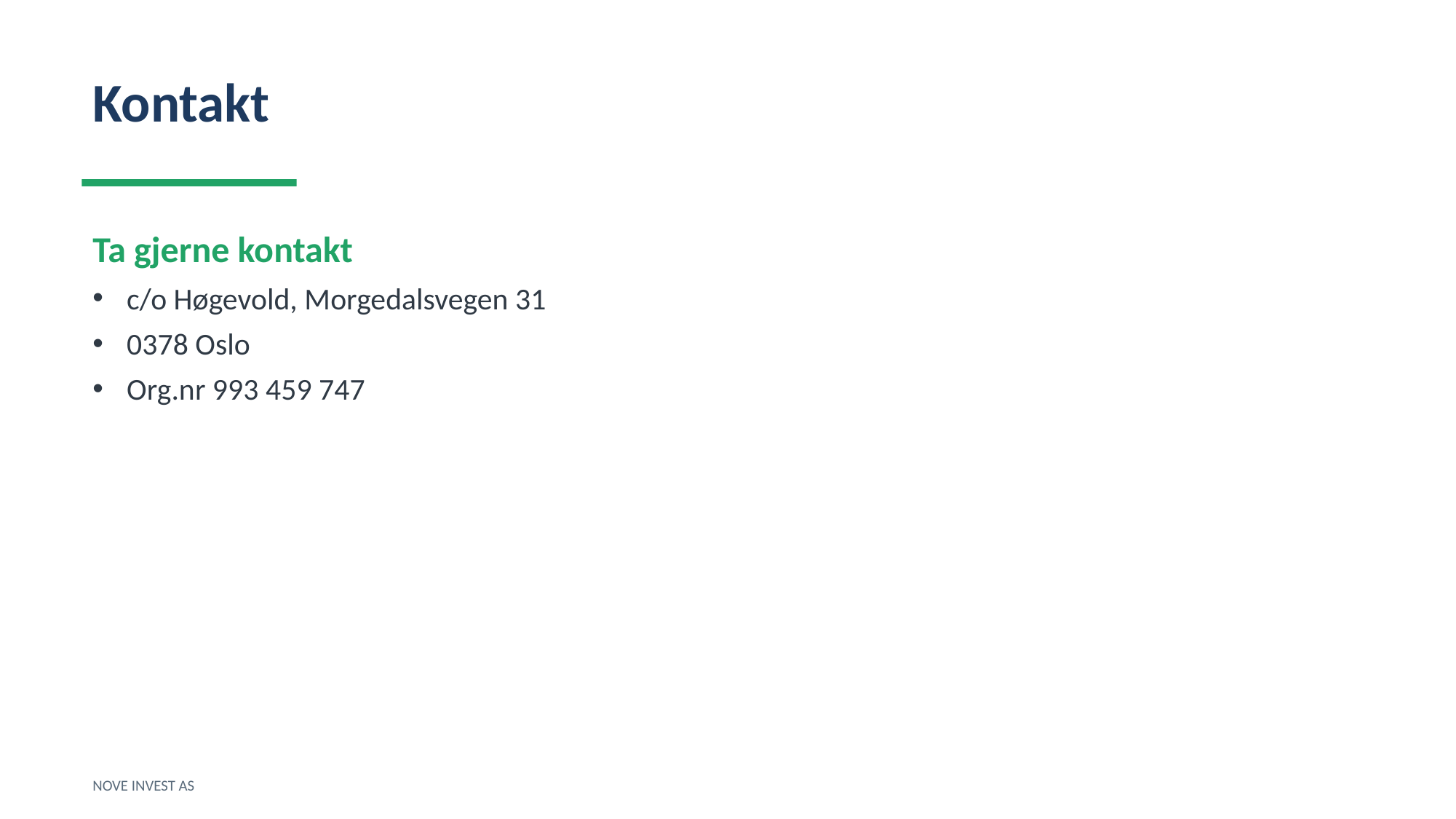

Kontakt

Ta gjerne kontakt
c/o Høgevold, Morgedalsvegen 31
0378 Oslo
Org.nr 993 459 747
NOVE INVEST AS